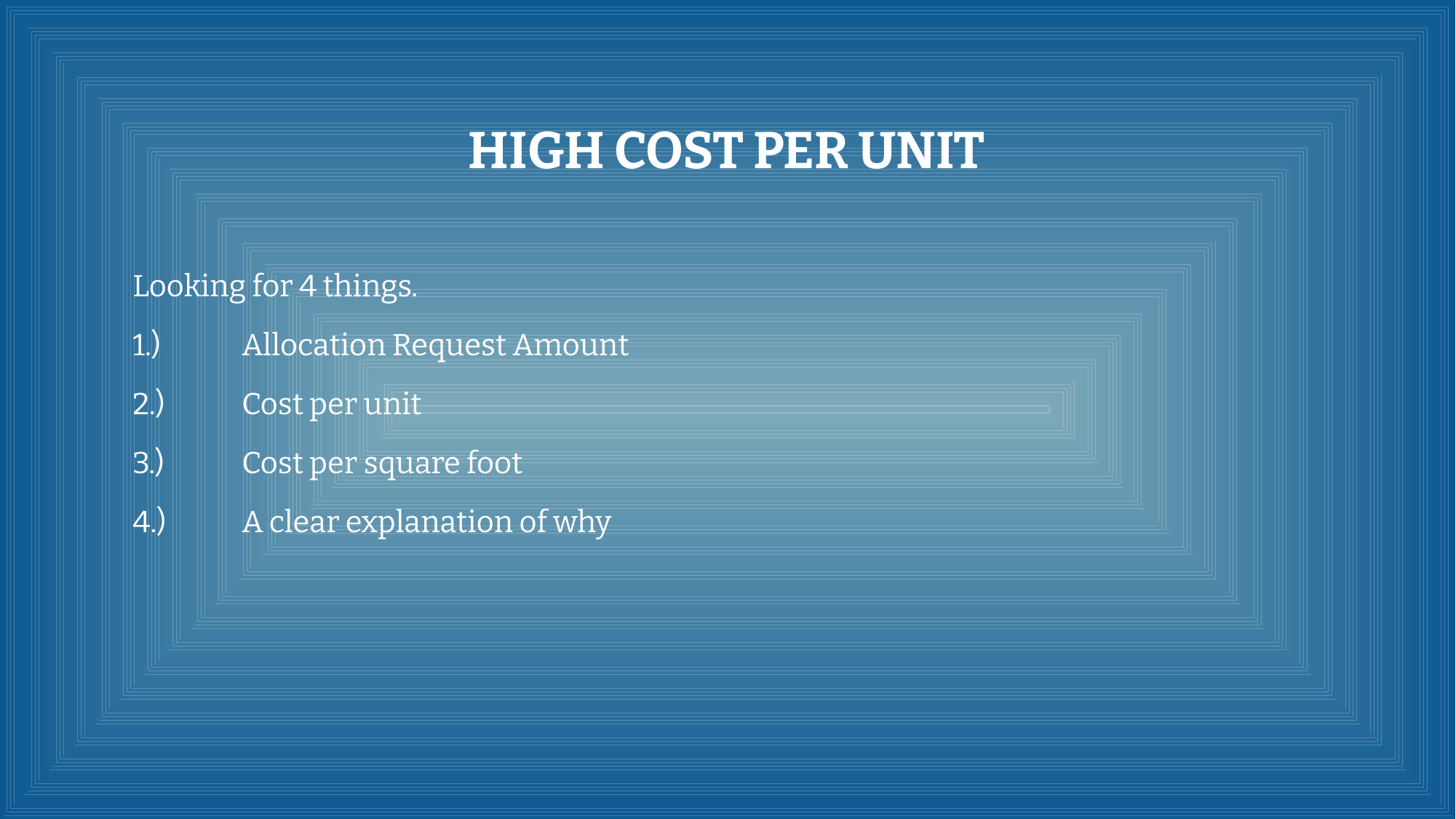

# HIGH COST PER UNIT

Looking for 4 things.
1.)	Allocation Request Amount
2.)	Cost per unit
3.)	Cost per square foot
4.)	A clear explanation of why